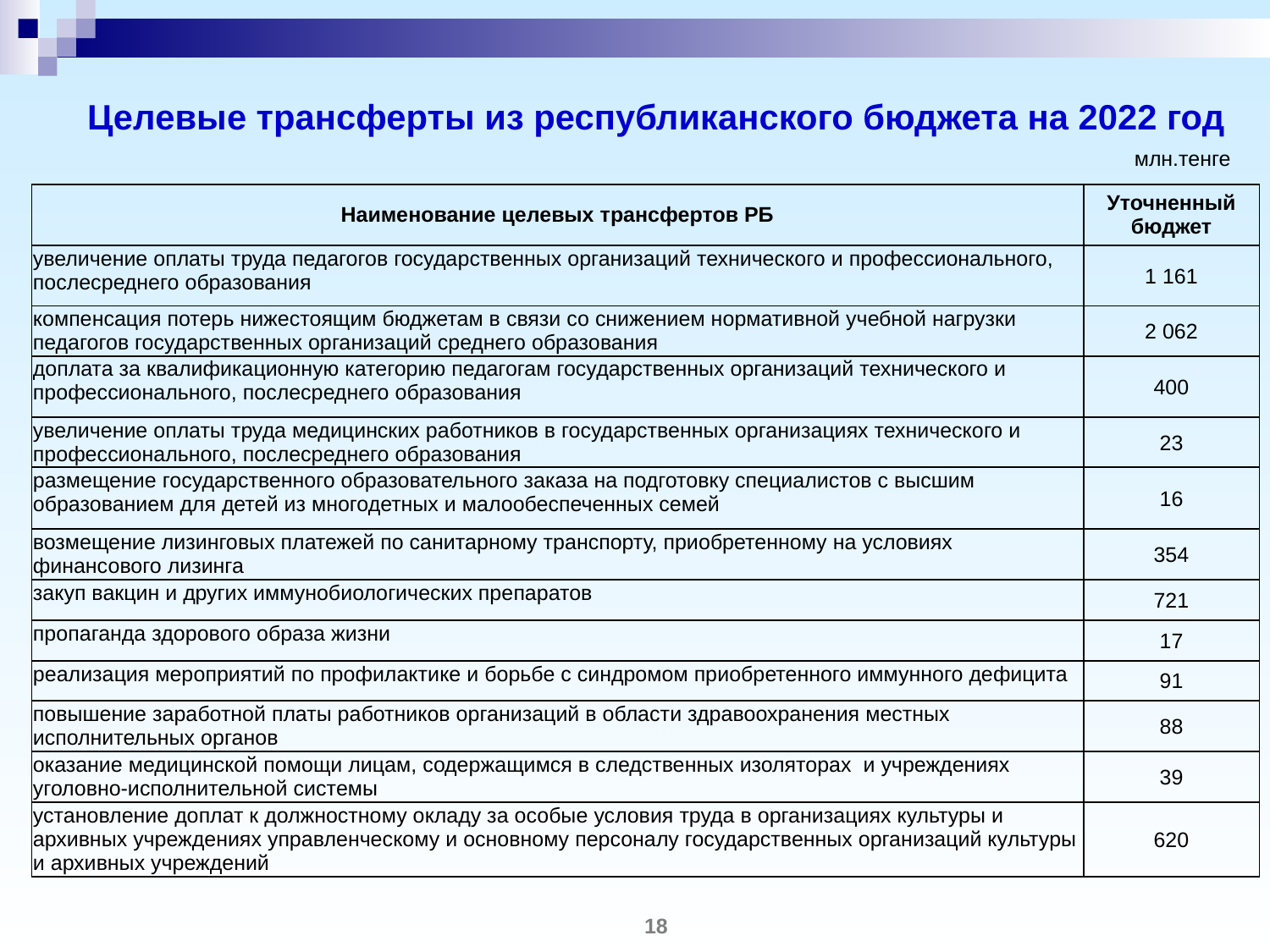

Целевые трансферты из республиканского бюджета на 2022 год
млн.тенге
| Наименование целевых трансфертов РБ | Уточненный бюджет |
| --- | --- |
| увеличение оплаты труда педагогов государственных организаций технического и профессионального, послесреднего образования | 1 161 |
| компенсация потерь нижестоящим бюджетам в связи со снижением нормативной учебной нагрузки педагогов государственных организаций среднего образования | 2 062 |
| доплата за квалификационную категорию педагогам государственных организаций технического и профессионального, послесреднего образования | 400 |
| увеличение оплаты труда медицинских работников в государственных организациях технического и профессионального, послесреднего образования | 23 |
| размещение государственного образовательного заказа на подготовку специалистов с высшим образованием для детей из многодетных и малообеспеченных семей | 16 |
| возмещение лизинговых платежей по санитарному транспорту, приобретенному на условиях финансового лизинга | 354 |
| закуп вакцин и других иммунобиологических препаратов | 721 |
| пропаганда здорового образа жизни | 17 |
| реализация мероприятий по профилактике и борьбе с синдромом приобретенного иммунного дефицита | 91 |
| повышение заработной платы работников организаций в области здравоохранения местных исполнительных органов | 88 |
| оказание медицинской помощи лицам, содержащимся в следственных изоляторах и учреждениях уголовно-исполнительной системы | 39 |
| установление доплат к должностному окладу за особые условия труда в организациях культуры и архивных учреждениях управленческому и основному персоналу государственных организаций культуры и архивных учреждений | 620 |
18